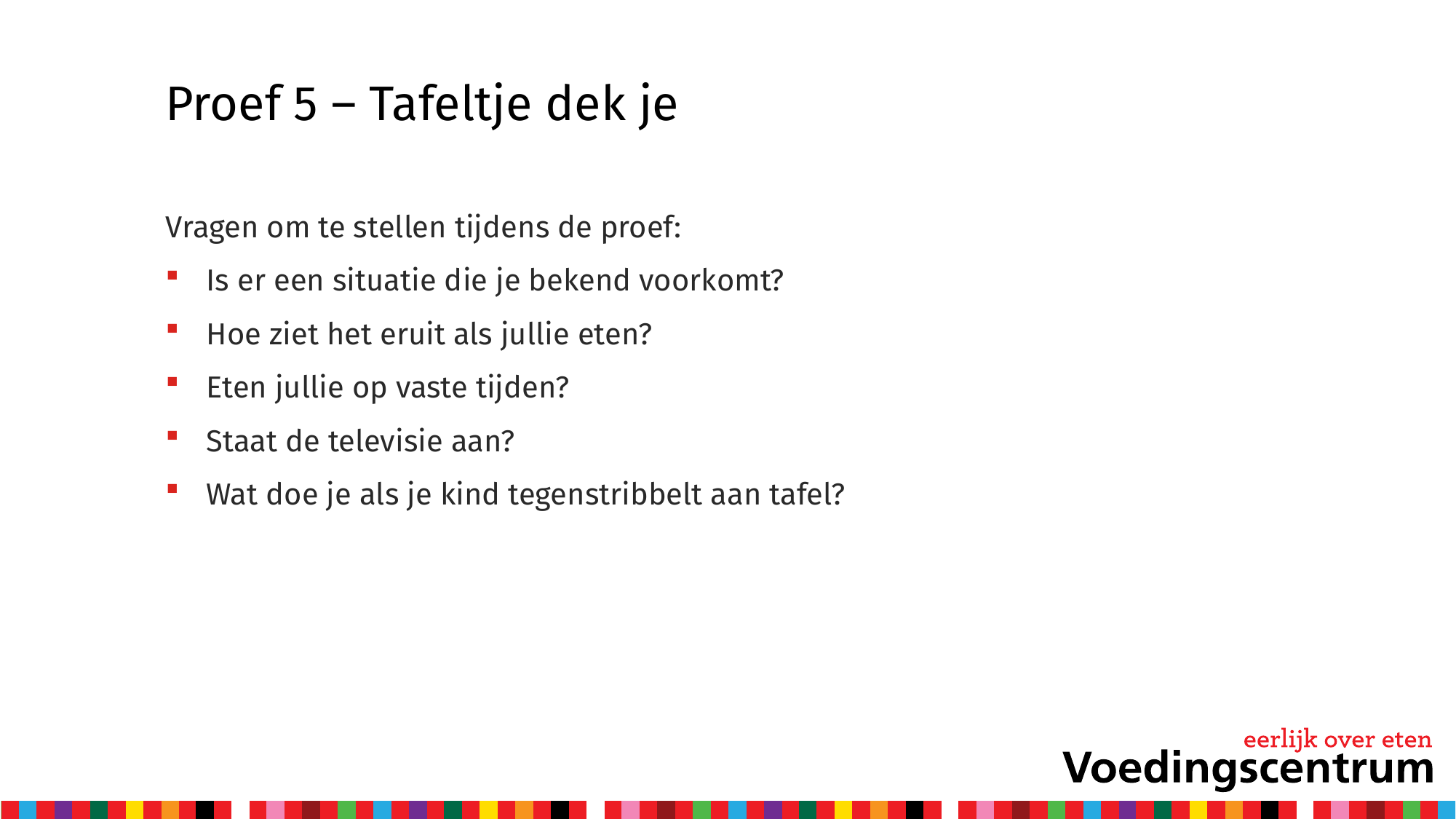

# Proef 5 – Tafeltje dek je
Vragen om te stellen tijdens de proef:
Is er een situatie die je bekend voorkomt?
Hoe ziet het eruit als jullie eten?
Eten jullie op vaste tijden?
Staat de televisie aan?
Wat doe je als je kind tegenstribbelt aan tafel?